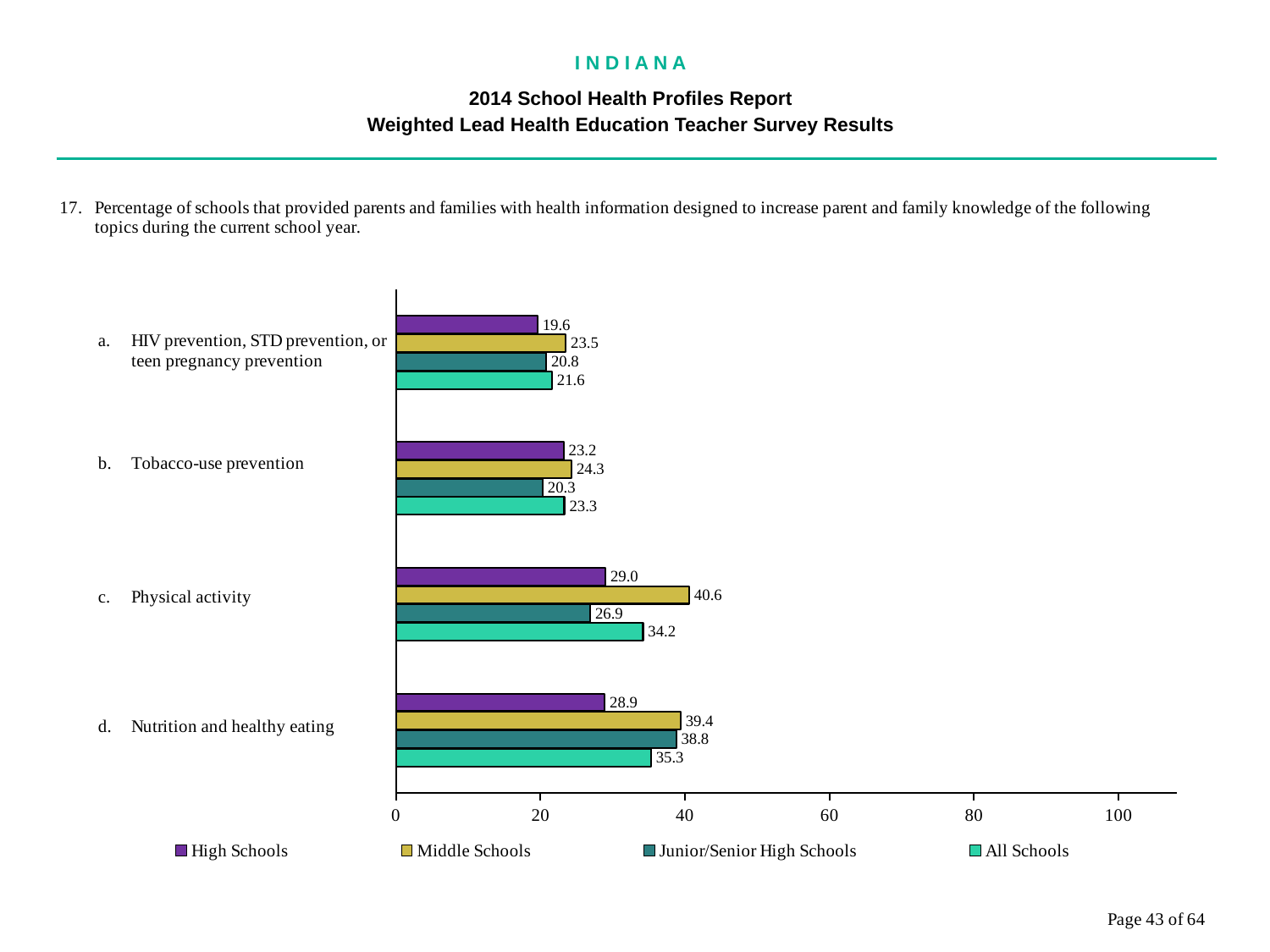

I N D I A N A
2014 School Health Profiles Report
Weighted Lead Health Education Teacher Survey Results

### Chart

| Category | All Schools | Junior/Senior High Schools | Middle Schools | High Schools |
|---|---|---|---|---|
| Nutrition and healthy eating | 35.3 | 38.8 | 39.4 | 28.9 |
| Physical activity | 34.2 | 26.9 | 40.6 | 29.0 |
| Tobacco-use prevention | 23.3 | 20.3 | 24.3 | 23.2 |
| HIV prevention, STD prevention, or teen pregnancy prevention | 21.6 | 20.8 | 23.5 | 19.6 |